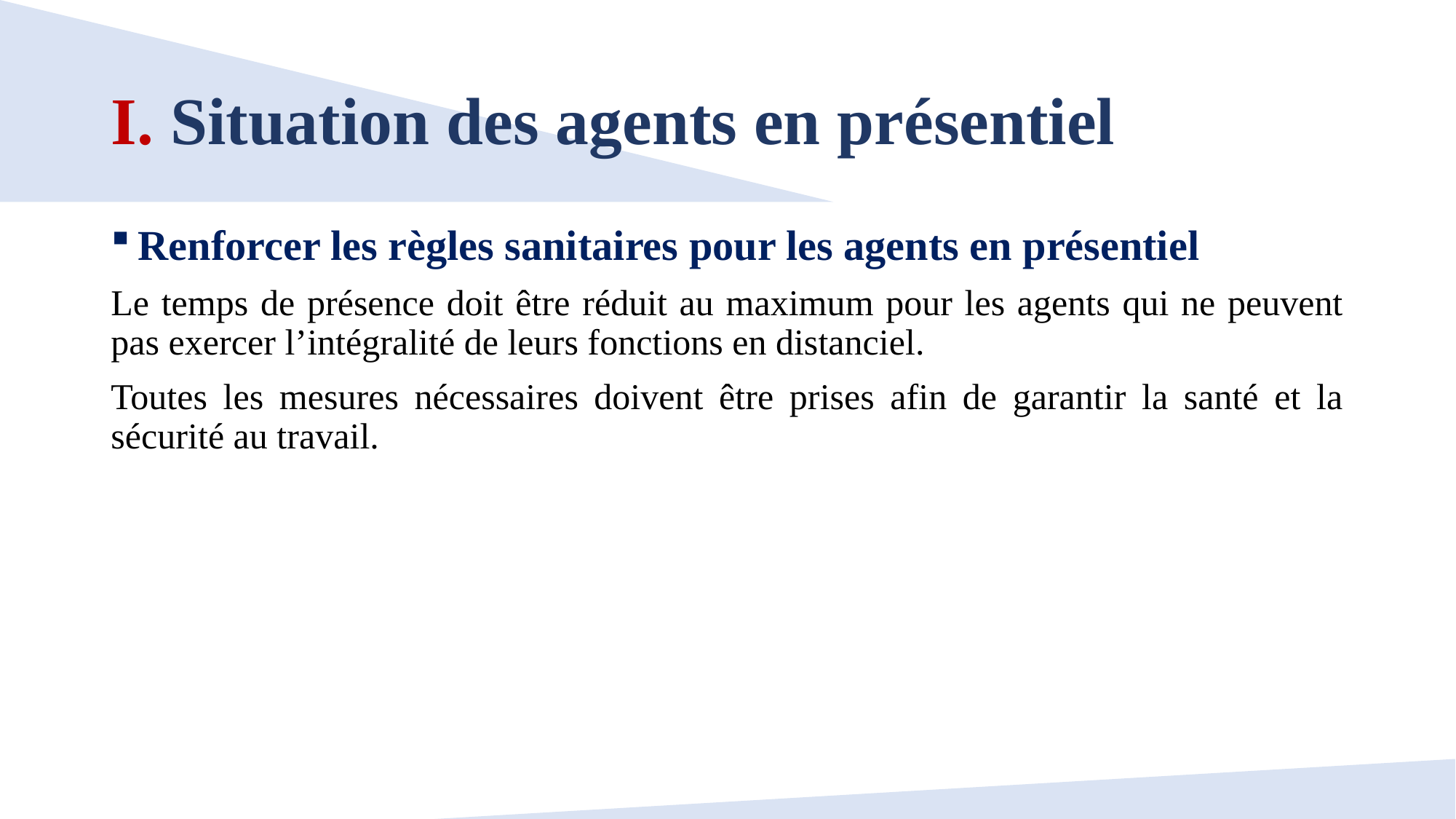

# I. Situation des agents en présentiel
Renforcer les règles sanitaires pour les agents en présentiel
Le temps de présence doit être réduit au maximum pour les agents qui ne peuvent pas exercer l’intégralité de leurs fonctions en distanciel.
Toutes les mesures nécessaires doivent être prises afin de garantir la santé et la sécurité au travail.

5